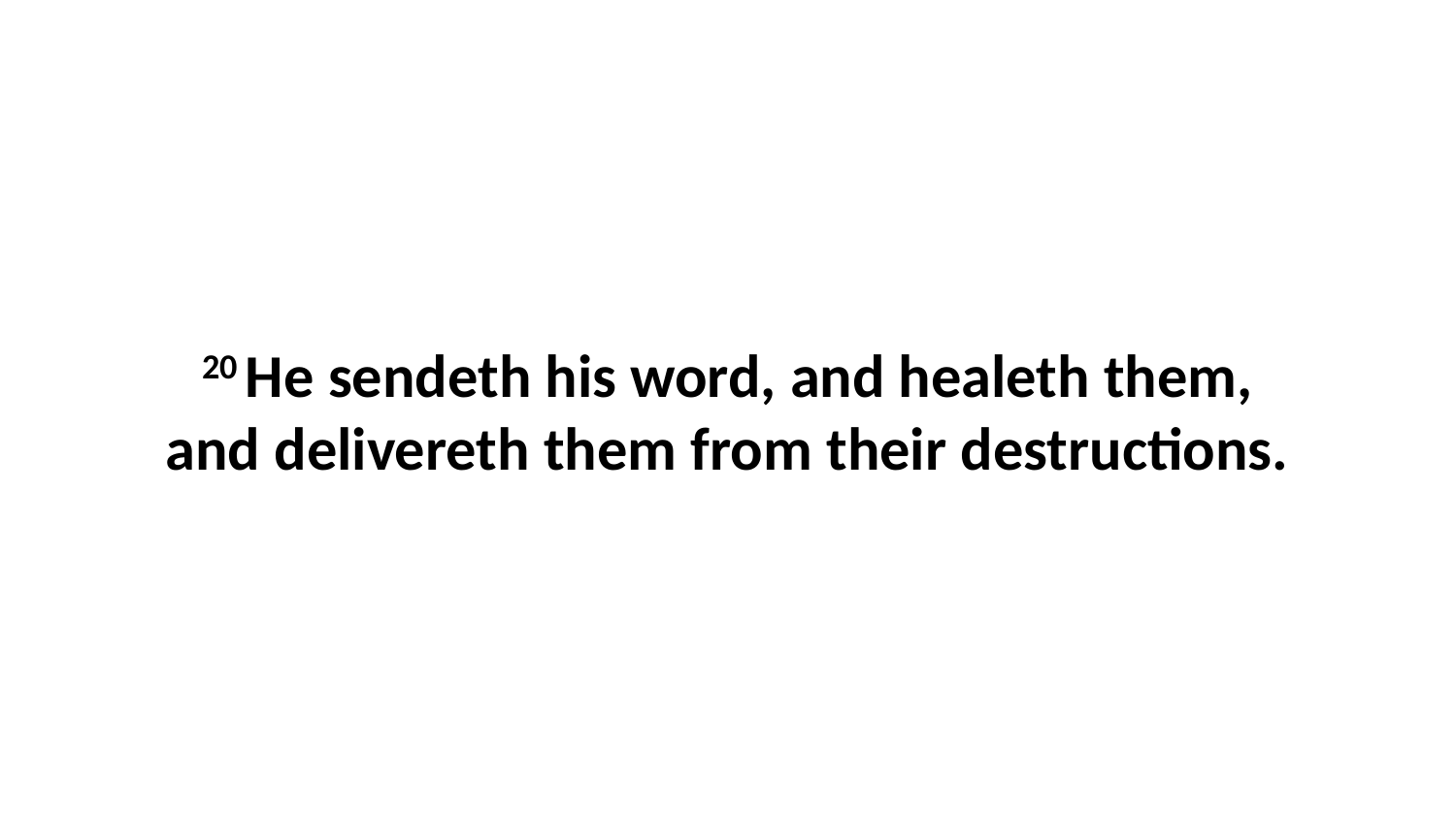

20 He sendeth his word, and healeth them, and delivereth them from their destructions.